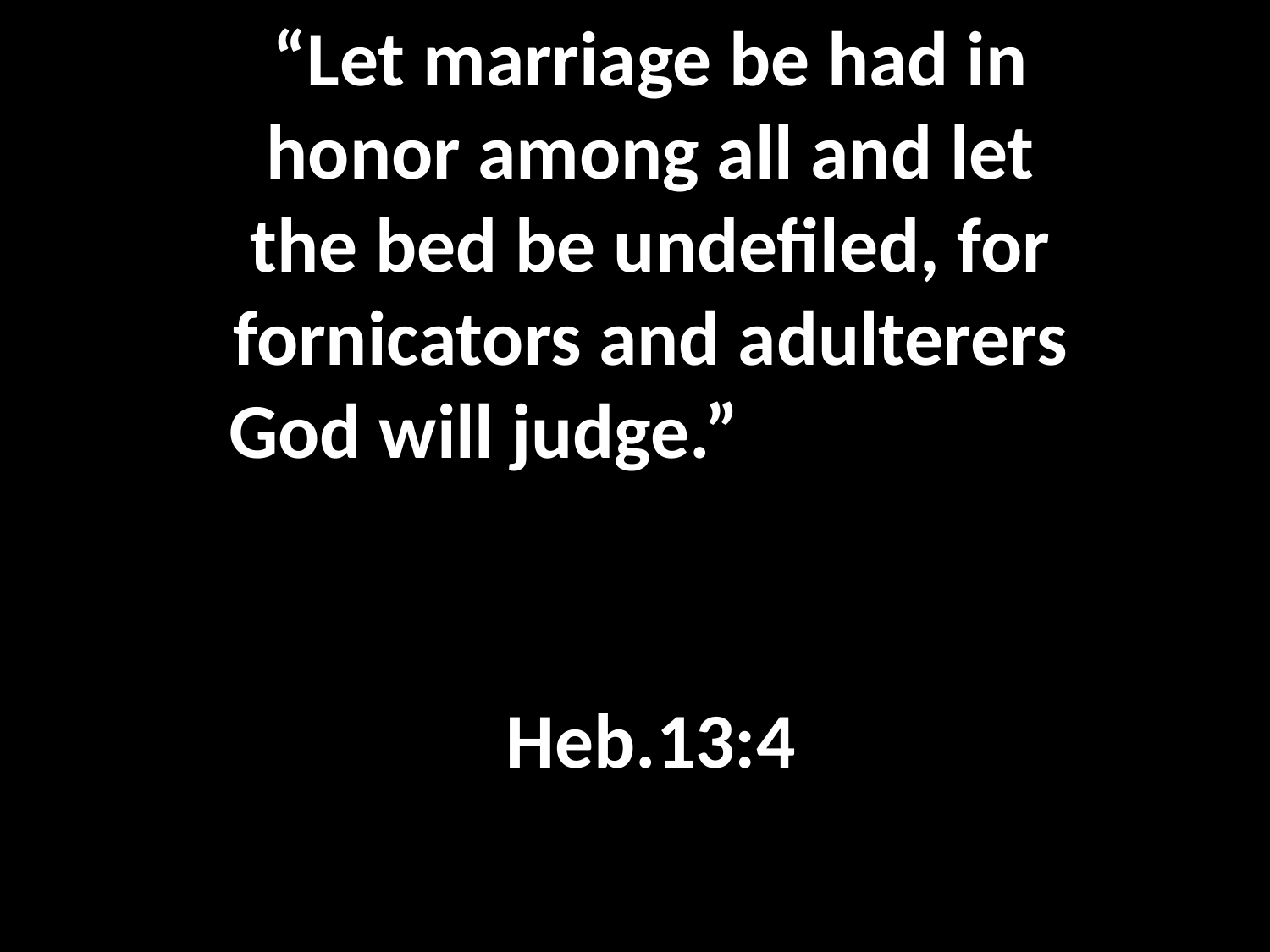

#
“Let marriage be had in honor among all and let the bed be undefiled, for fornicators and adulterers God will judge.”

Heb.13:4